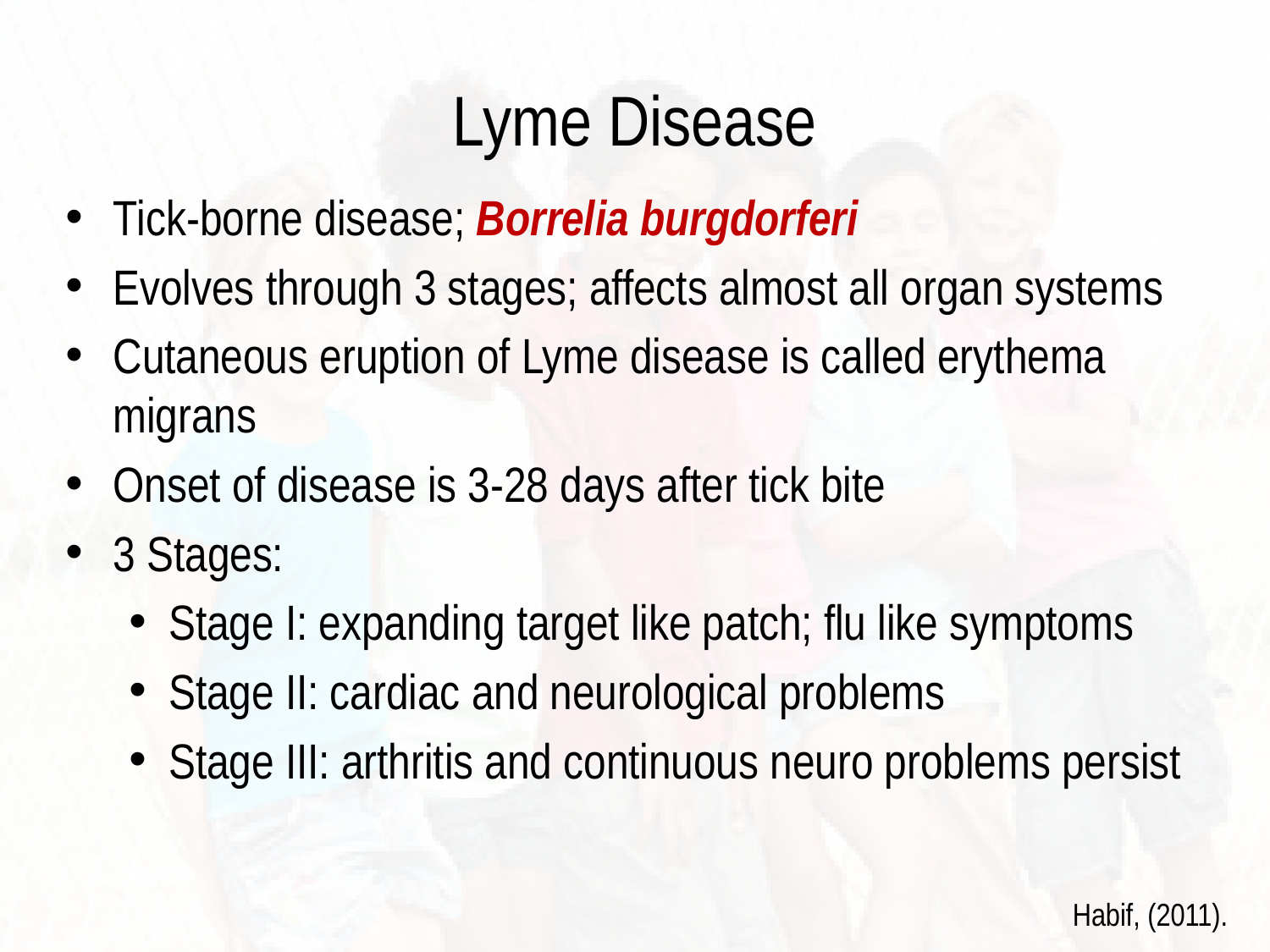

# Lyme Disease
Tick-borne disease; Borrelia burgdorferi
Evolves through 3 stages; affects almost all organ systems
Cutaneous eruption of Lyme disease is called erythema migrans
Onset of disease is 3-28 days after tick bite
3 Stages:
Stage I: expanding target like patch; flu like symptoms
Stage II: cardiac and neurological problems
Stage III: arthritis and continuous neuro problems persist

Habif, (2011).